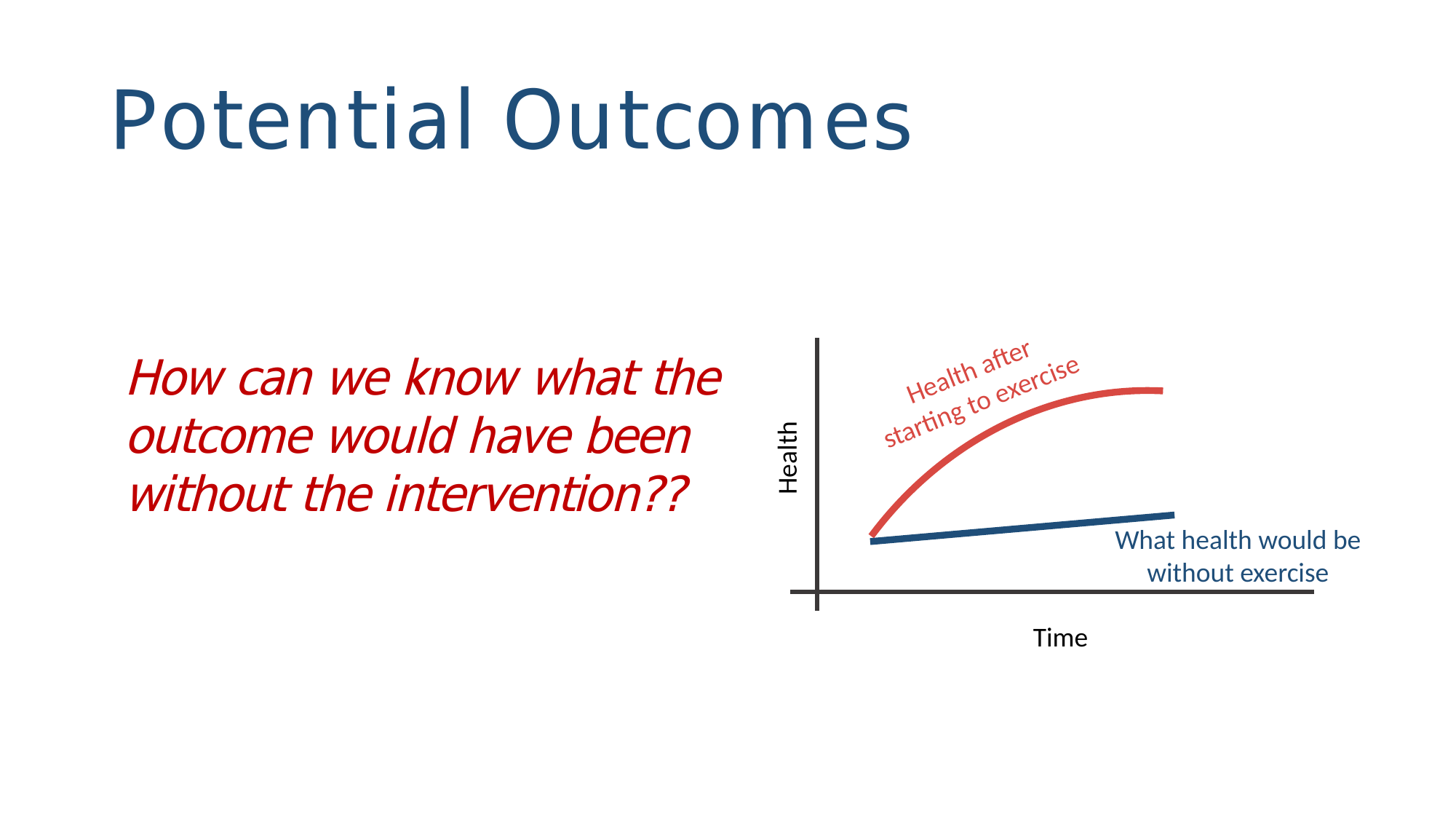

# Potential Outcomes
How can we know what the outcome would have been without the intervention??
Health after starting to exercise

Health
What health would be without exercise
Time